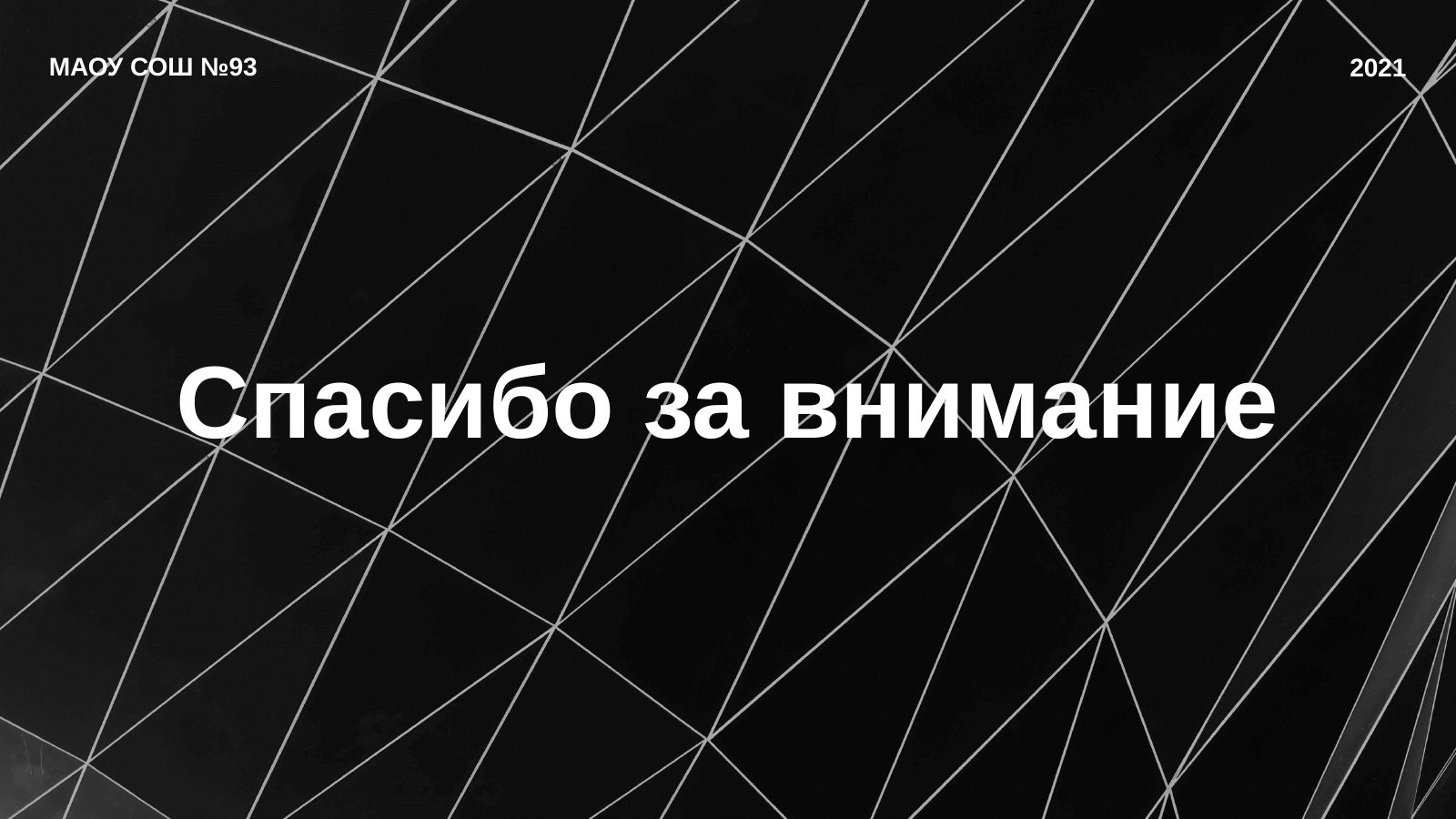

МАОУ СОШ №93
2021
Спасибо за внимание